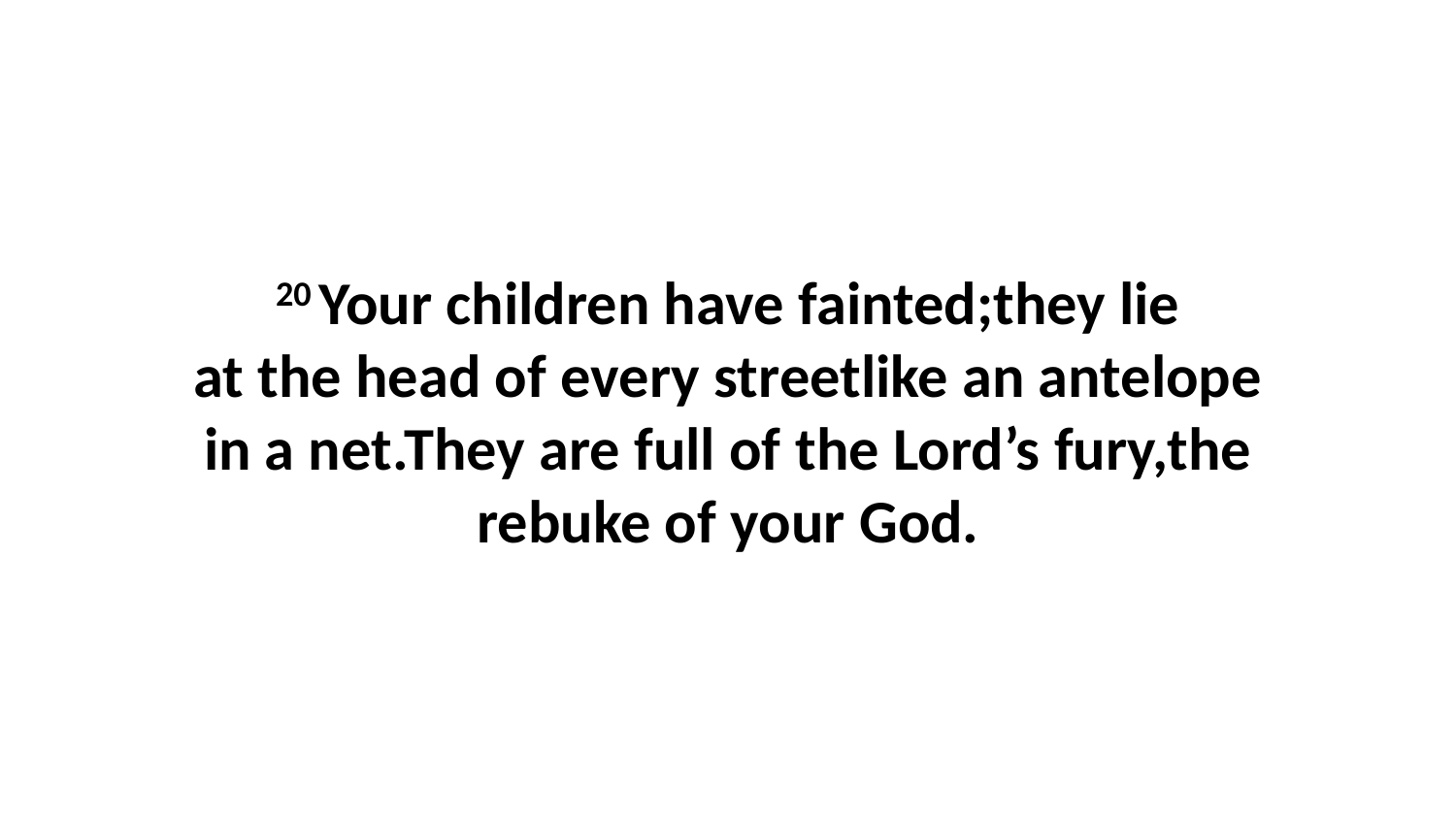

20 Your children have fainted;they lie at the head of every streetlike an antelope in a net.They are full of the Lord’s fury,the rebuke of your God.